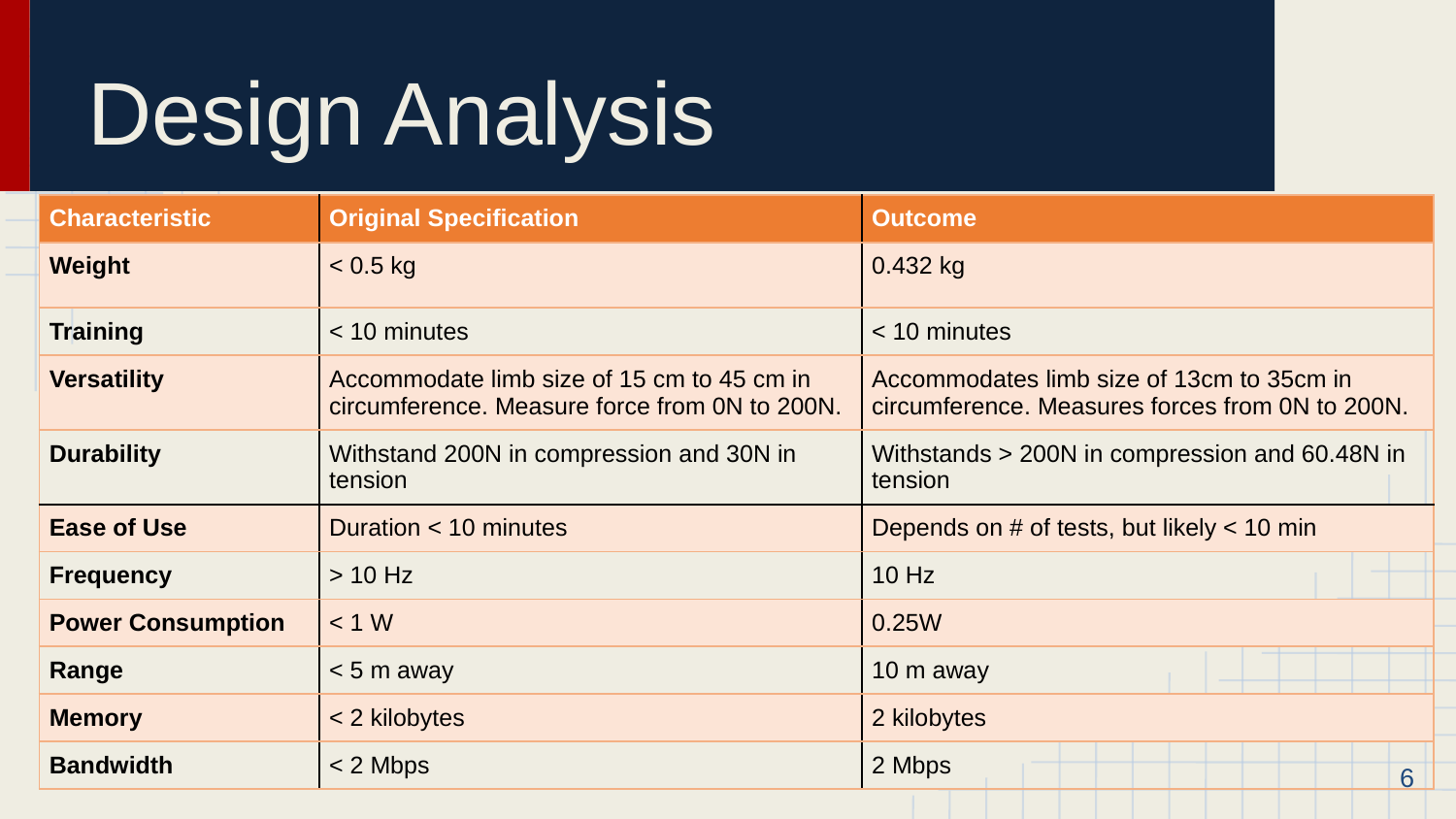

# Design Analysis
| Characteristic | Original Specification | Outcome |
| --- | --- | --- |
| Weight | < 0.5 kg | 0.432 kg |
| Training | < 10 minutes | < 10 minutes |
| Versatility | Accommodate limb size of 15 cm to 45 cm in circumference. Measure force from 0N to 200N. | Accommodates limb size of 13cm to 35cm in circumference. Measures forces from 0N to 200N. |
| Durability | Withstand 200N in compression and 30N in tension | Withstands > 200N in compression and 60.48N in tension |
| Ease of Use | Duration < 10 minutes | Depends on # of tests, but likely < 10 min |
| Frequency | > 10 Hz | 10 Hz |
| Power Consumption | < 1 W | 0.25W |
| Range | < 5 m away | 10 m away |
| Memory | < 2 kilobytes | 2 kilobytes |
| Bandwidth | < 2 Mbps | 2 Mbps |
6